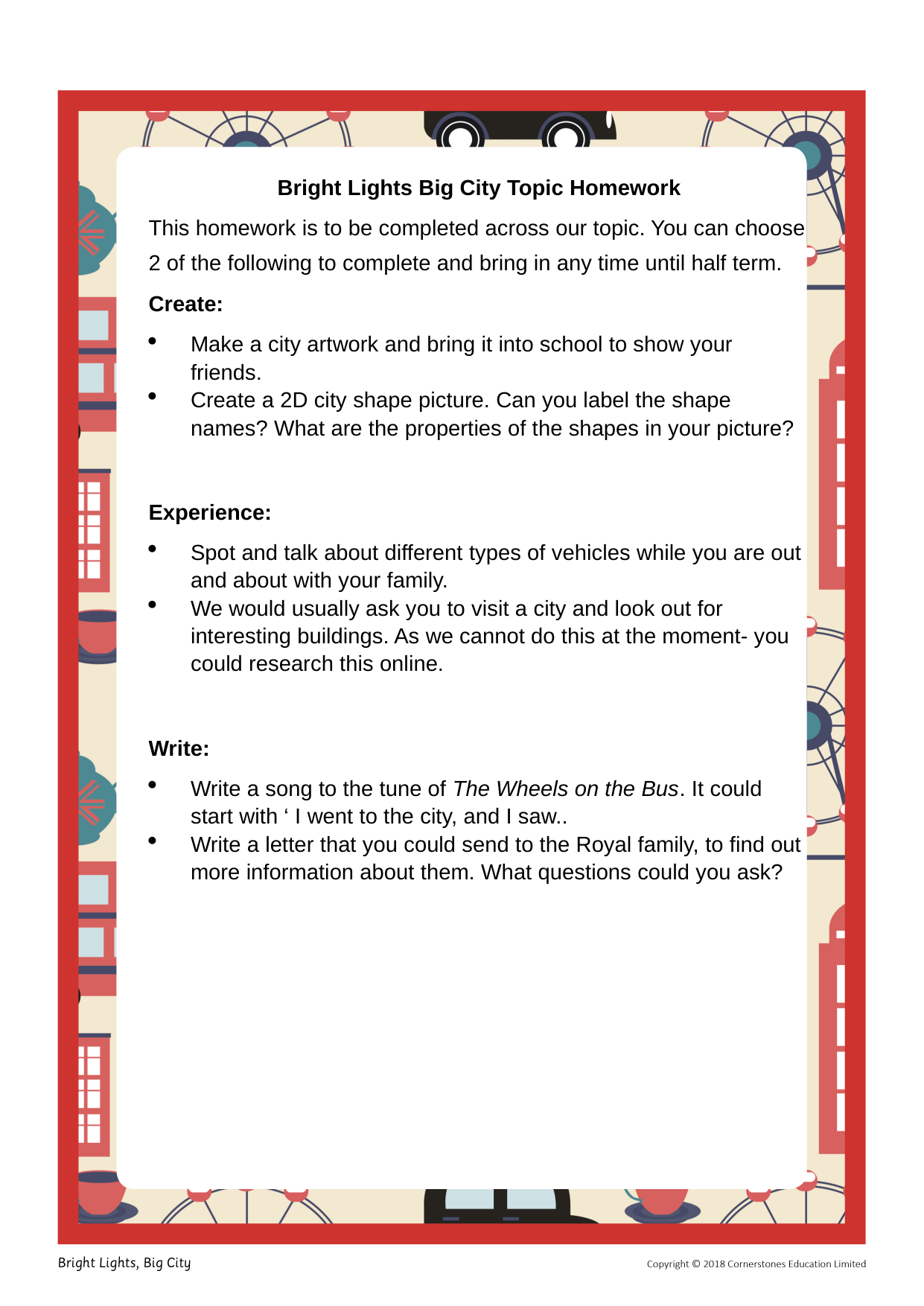

Bright Lights Big City Topic Homework
This homework is to be completed across our topic. You can choose 2 of the following to complete and bring in any time until half term.
Create:
Make a city artwork and bring it into school to show your friends.
Create a 2D city shape picture. Can you label the shape names? What are the properties of the shapes in your picture?

Experience:
Spot and talk about different types of vehicles while you are out and about with your family.
We would usually ask you to visit a city and look out for interesting buildings. As we cannot do this at the moment- you could research this online.

Write:
Write a song to the tune of The Wheels on the Bus. It could start with ‘ I went to the city, and I saw..
Write a letter that you could send to the Royal family, to find out more information about them. What questions could you ask?